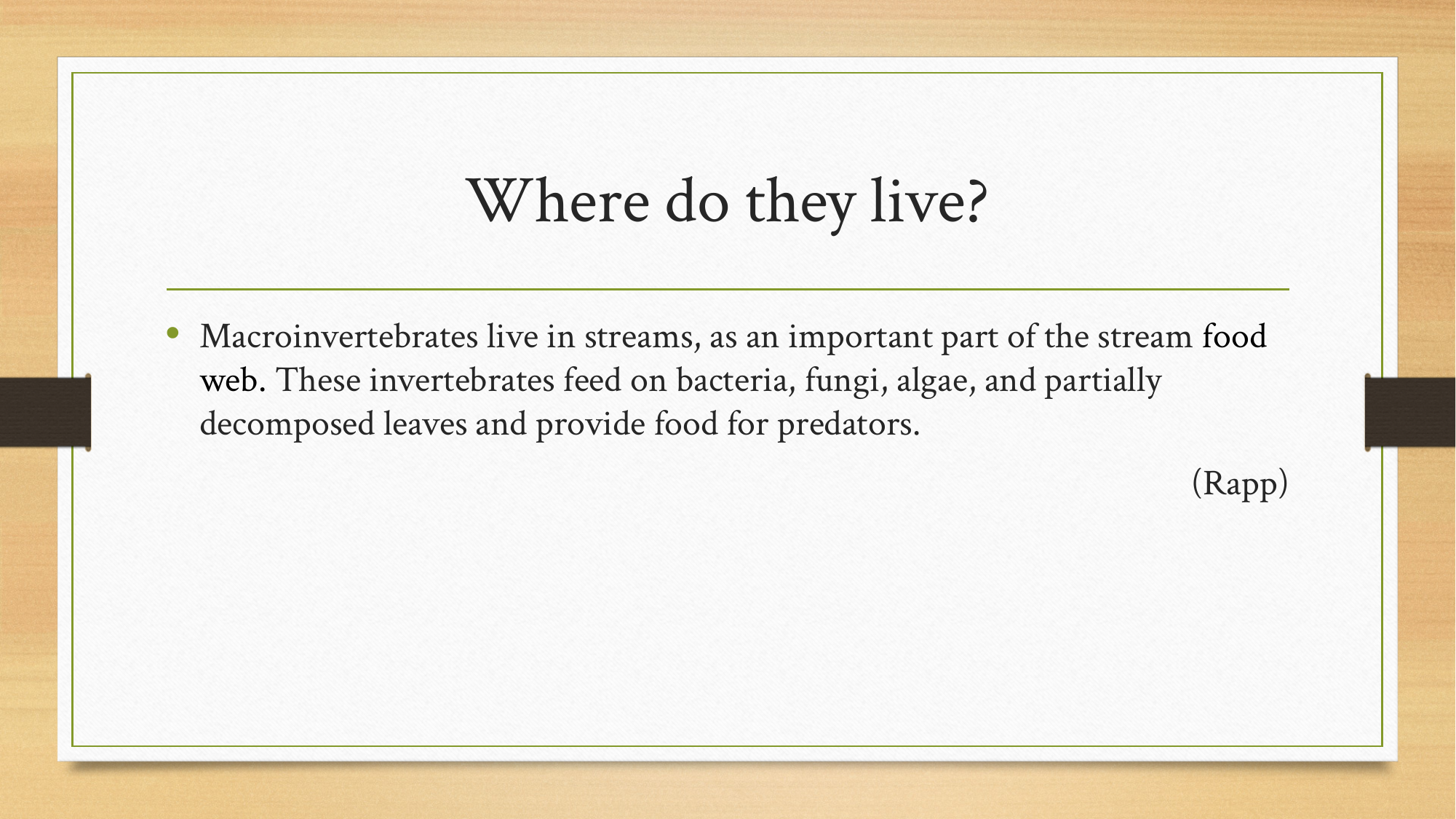

# Where do they live?
Macroinvertebrates live in streams, as an important part of the stream food web. These invertebrates feed on bacteria, fungi, algae, and partially decomposed leaves and provide food for predators.
(Rapp)